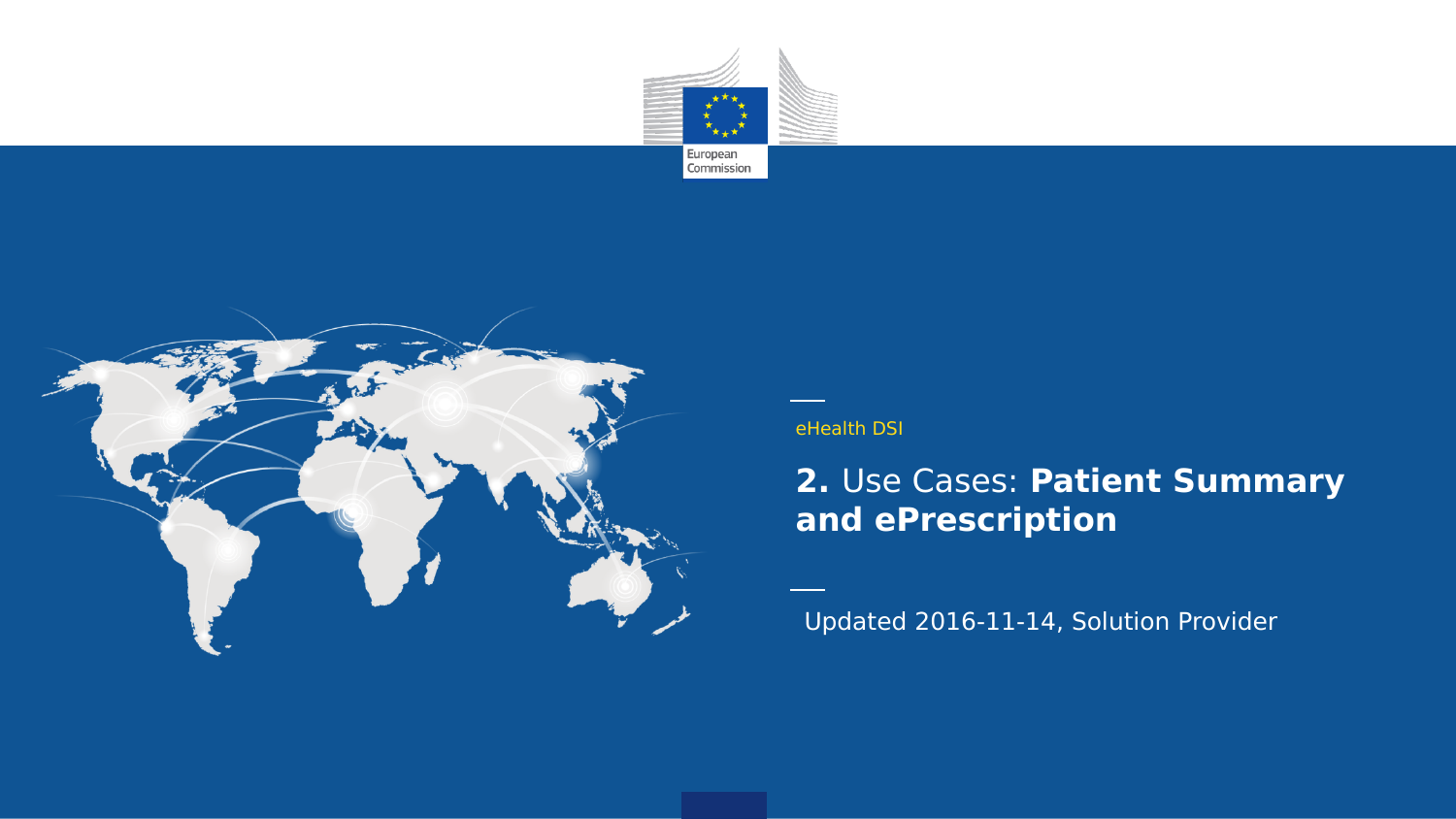

# eHealth DSI 2. Use Cases: Patient Summary and ePrescription
Updated 2016-11-14, Solution Provider